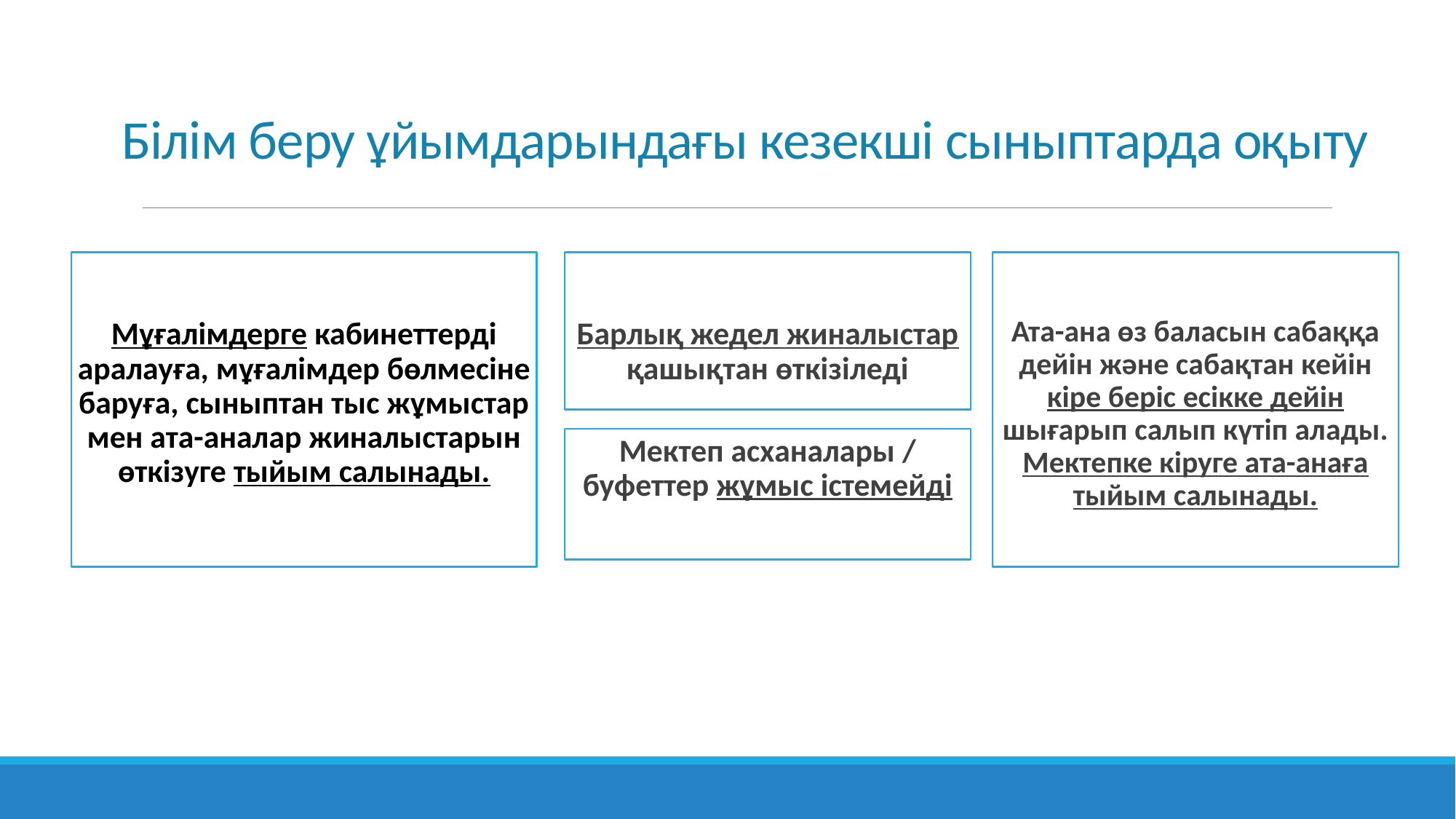

Білім беру ұйымдарындағы кезекші сыныптарда оқыту

Мұғалімдерге кабинеттерді аралауға, мұғалімдер бөлмесіне баруға, сыныптан тыс жұмыстар мен ата-аналар жиналыстарын өткізуге тыйым салынады.

Барлық жедел жиналыстар қашықтан өткізіледі

Ата-ана өз баласын сабаққа дейін және сабақтан кейін кіре беріс есікке дейін шығарып салып күтіп алады. Мектепке кіруге ата-анаға тыйым салынады.
Мектеп асханалары / буфеттер жұмыс істемейді